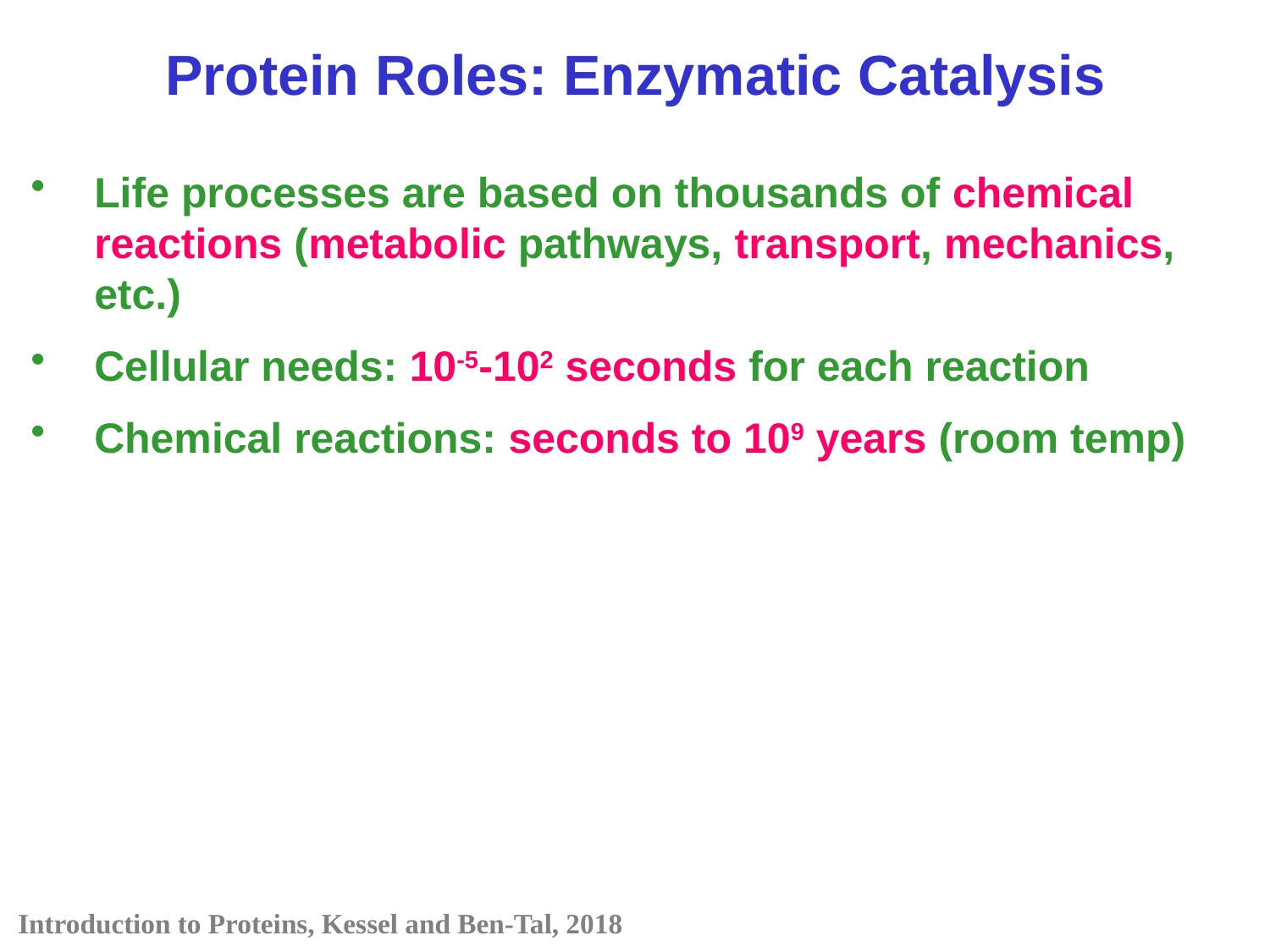

Protein Roles: Enzymatic Catalysis
Life processes are based on thousands of chemical reactions (metabolic pathways, transport, mechanics, etc.)
Cellular needs: 10-5-102 seconds for each reaction
Chemical reactions: seconds to 109 years (room temp)